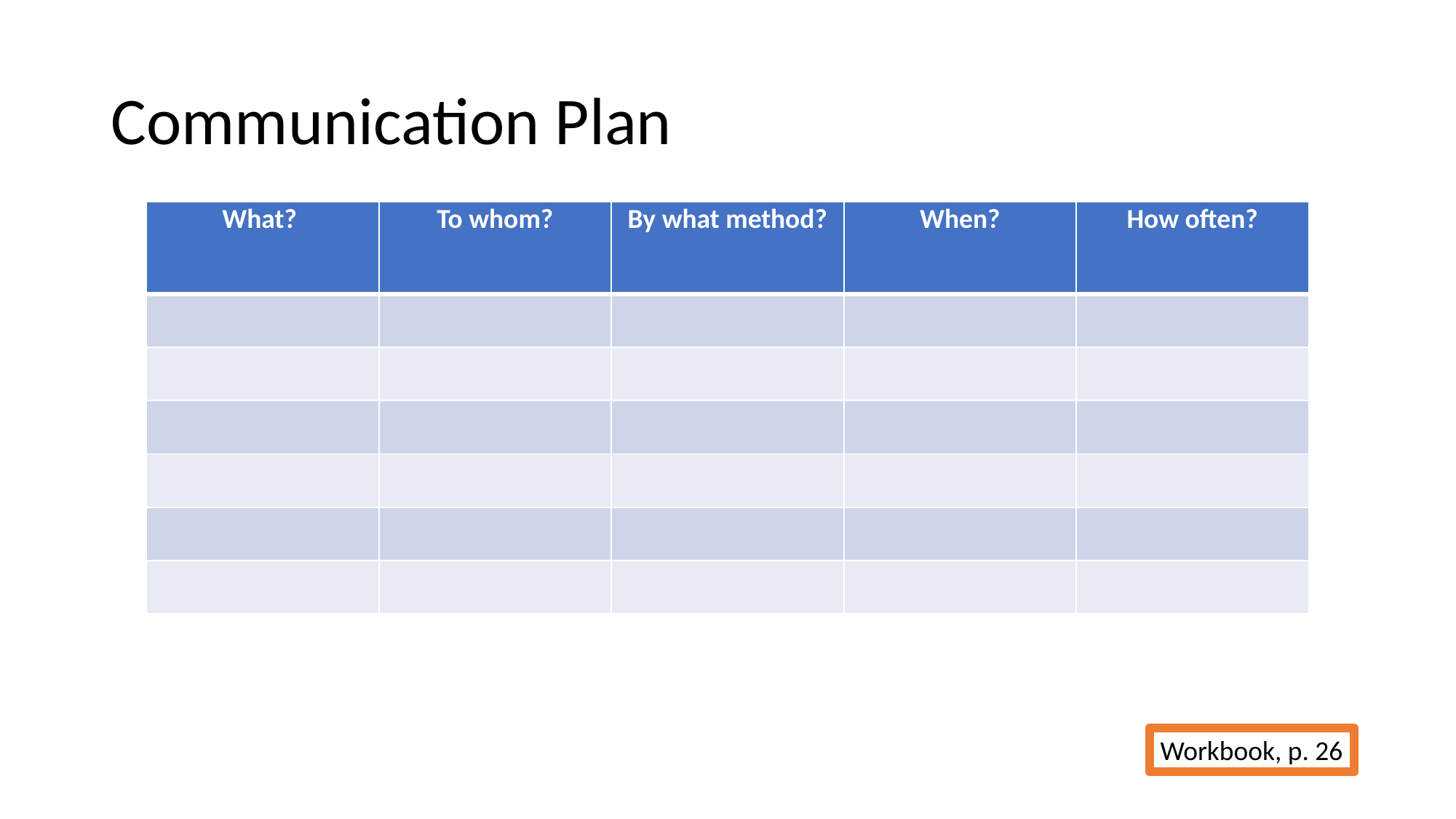

# Communication Plan
| What? | To whom? | By what method? | When? | How often? |
| --- | --- | --- | --- | --- |
|  |  |  |  |  |
|  |  |  |  |  |
|  |  |  |  |  |
|  |  |  |  |  |
|  |  |  |  |  |
|  |  |  |  |  |
Workbook, p. 26